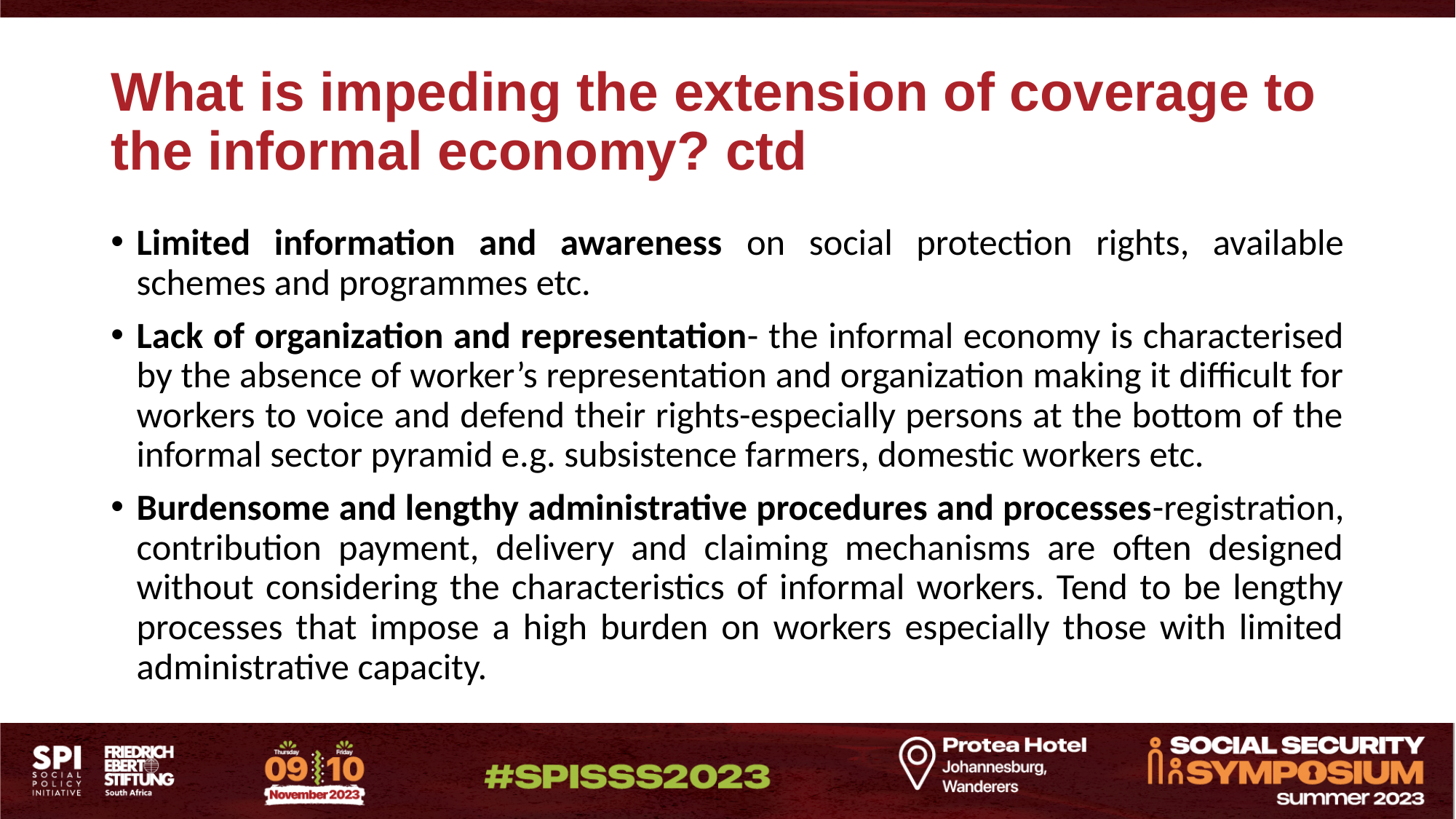

# What is impeding the extension of coverage to the informal economy? ctd
Limited information and awareness on social protection rights, available schemes and programmes etc.
Lack of organization and representation- the informal economy is characterised by the absence of worker’s representation and organization making it difficult for workers to voice and defend their rights-especially persons at the bottom of the informal sector pyramid e.g. subsistence farmers, domestic workers etc.
Burdensome and lengthy administrative procedures and processes-registration, contribution payment, delivery and claiming mechanisms are often designed without considering the characteristics of informal workers. Tend to be lengthy processes that impose a high burden on workers especially those with limited administrative capacity.